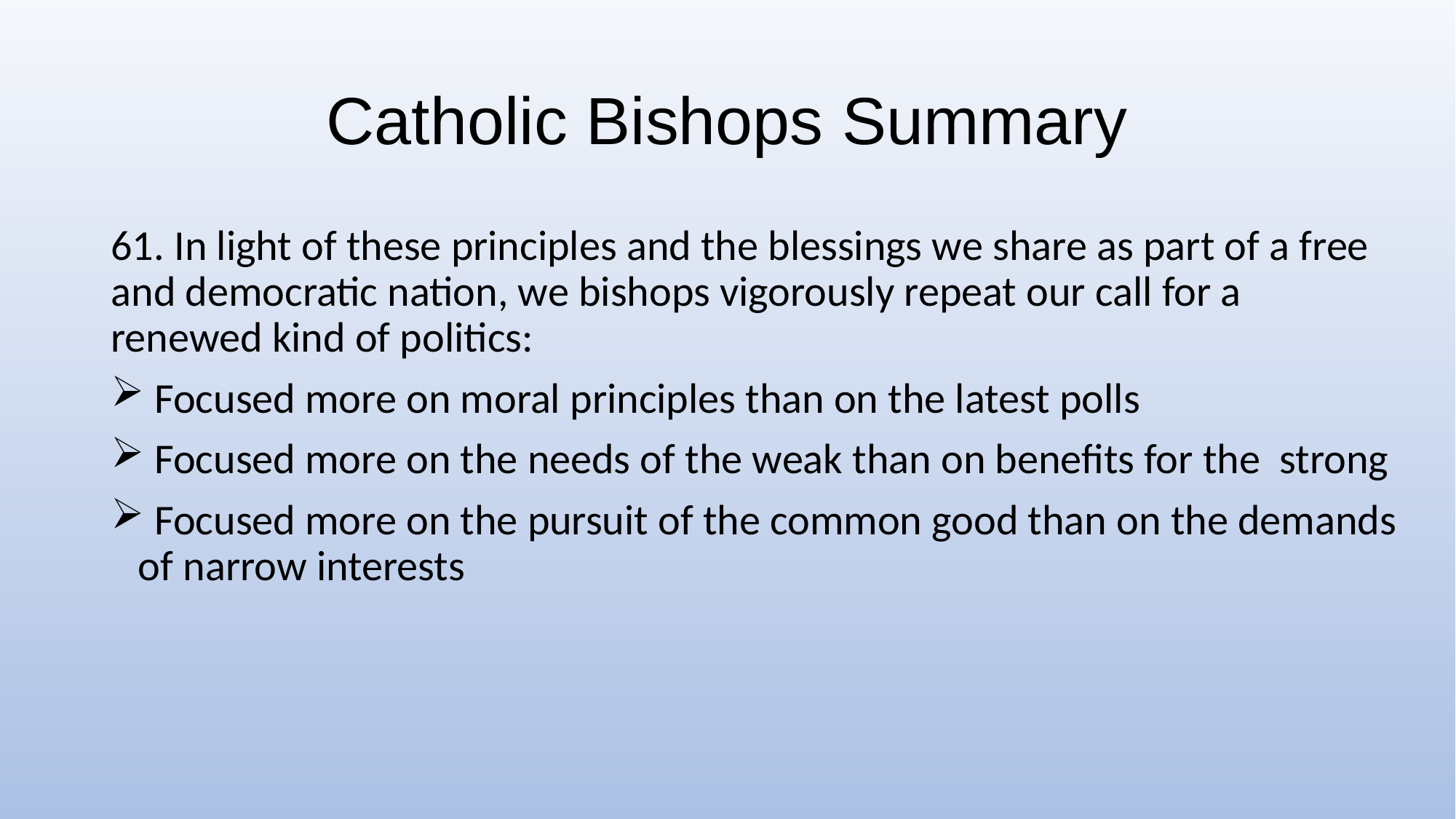

# Catholic Bishops Summary
61. In light of these principles and the blessings we share as part of a free and democratic nation, we bishops vigorously repeat our call for a renewed kind of politics:
 Focused more on moral principles than on the latest polls
 Focused more on the needs of the weak than on benefits for the  strong
 Focused more on the pursuit of the common good than on the demands of narrow interests